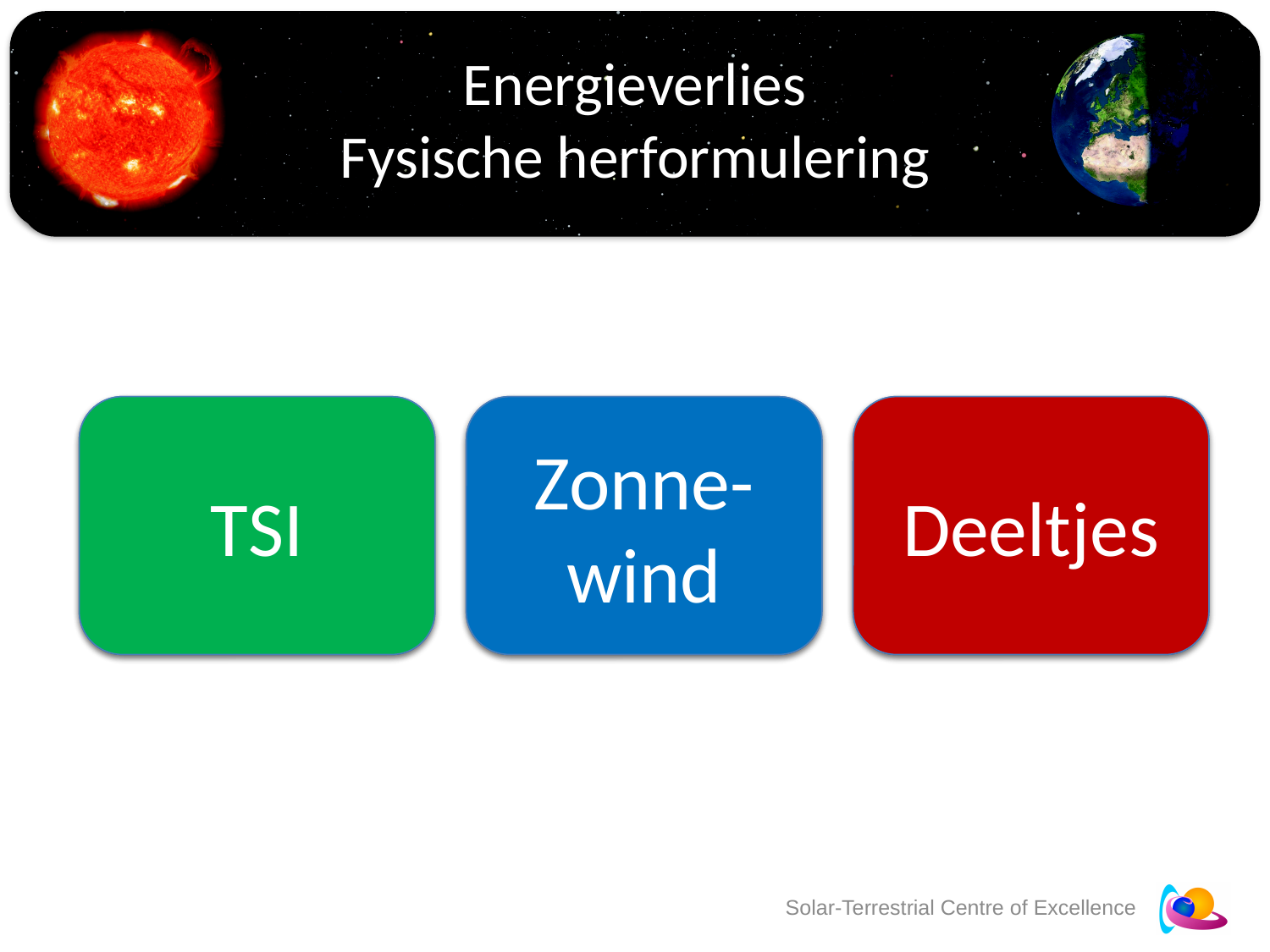

# Energieverlies Fysische herformulering
Radiation
TSI
Mass
Zonne-wind
Deeltjes
Deeltjes